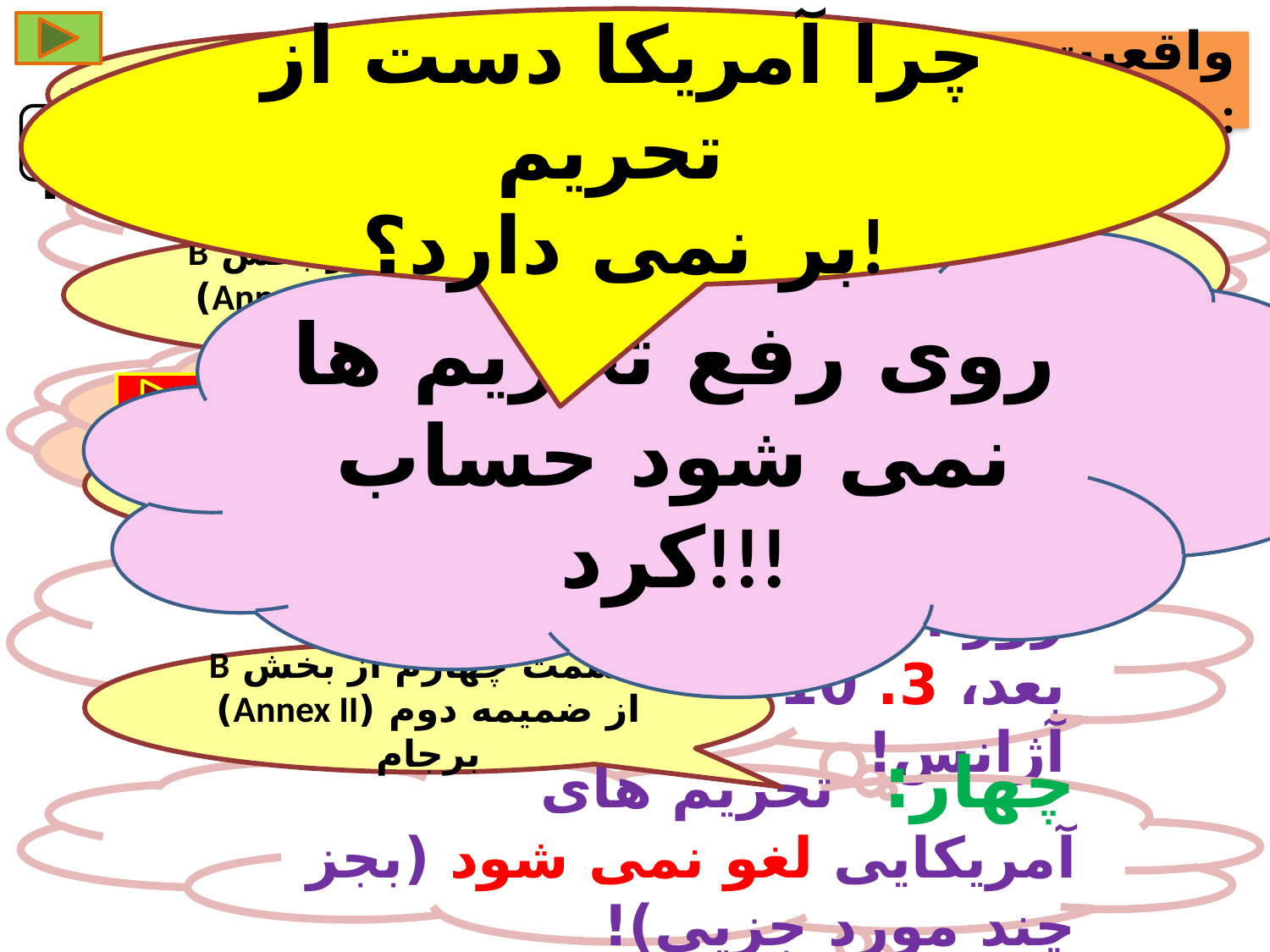

چرا آمریکا دست از تحریم
بر نمی دارد؟!

بخش B از ضمیمه دوم (Annex II) برجام و پاورقی ششم از همین بخش
2. واقعیت رفع تحریم ها براساس متن برجام:

غیر قابل اعتماد!!!
یک: حدود 50 درصد تحریم ها باقی می ماند (حتی روی کاغذ هم رفع نمی شوند)!
الف. بندهای 36 و 37 متن اصلی برجام
ب. بندهای 11 و 12 قطعنامه 2231 شورای امنیت
قسمت چهارم از بخش B از ضمیمه دوم (Annex II) برجام
روی رفع تحریم ها نمی شود حساب کرد!!!
دو: 50 درصد رفع شده: 10 درصد لغو، 40 درصد توقف موقت!
پنجم:
تقریبا همه تحریم ها برگشت پذیر است!

ضمیمه پنجم (Annex V) برجام
سه:  زمان بندی رفع: 1. روز اجرای برجام، 2. 8 سال بعد، 3. 10 سال بعد- با تایید آژانس!
قسمت چهارم از بخش B از ضمیمه دوم (Annex II) برجام
چهار:  تحریم های آمریکایی لغو نمی شود (بجز چند مورد جزیی)!